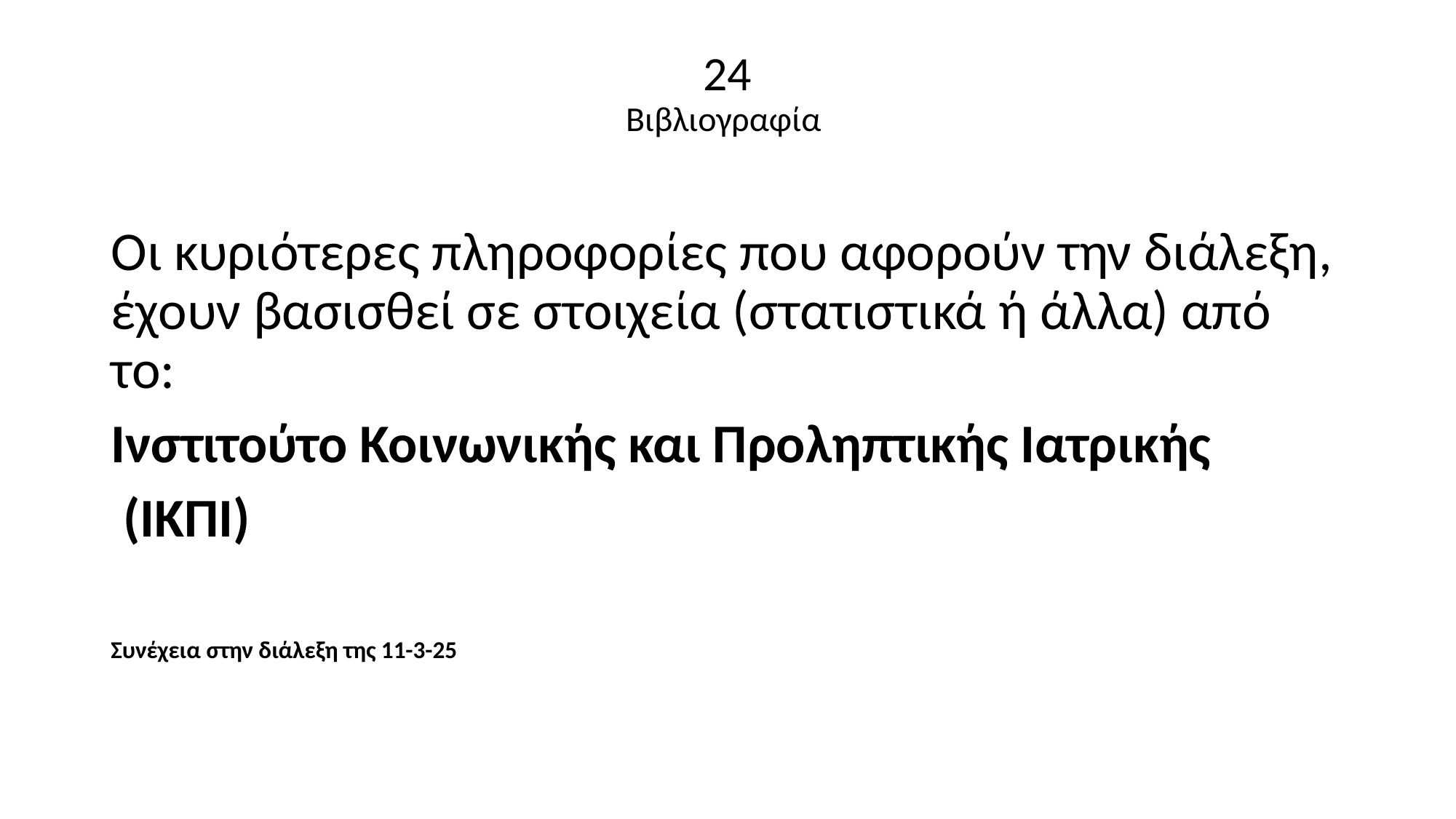

# 24 Βιβλιογραφία
Οι κυριότερες πληροφορίες που αφορούν την διάλεξη, έχουν βασισθεί σε στοιχεία (στατιστικά ή άλλα) από το:
Ινστιτούτο Κοινωνικής και Προληπτικής Ιατρικής
 (ΙΚΠΙ)

Συνέχεια στην διάλεξη της 11-3-25